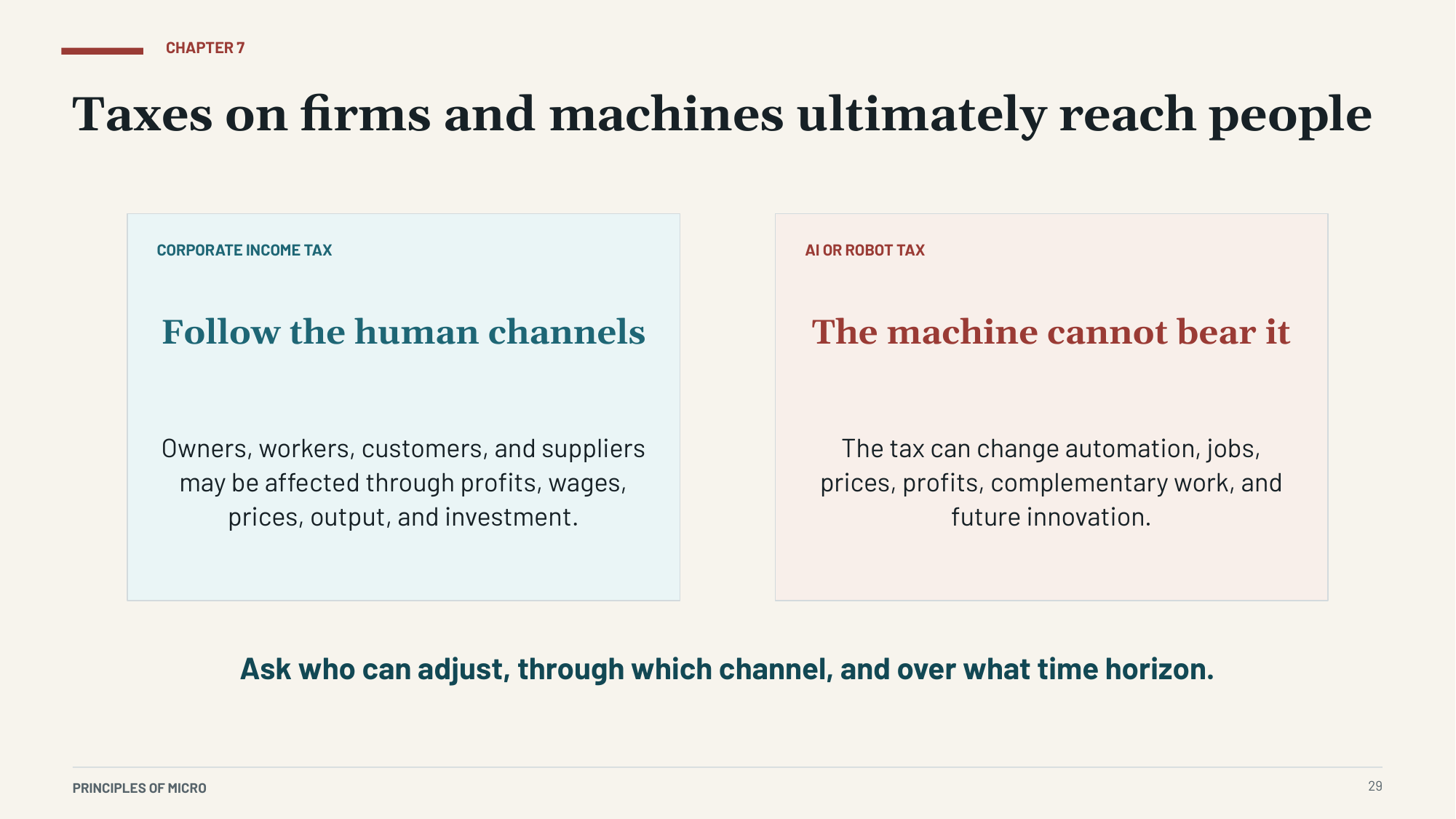

CHAPTER 7

Taxes on firms and machines ultimately reach people

CORPORATE INCOME TAX
AI OR ROBOT TAX
Follow the human channels
The machine cannot bear it
Owners, workers, customers, and suppliers may be affected through profits, wages, prices, output, and investment.
The tax can change automation, jobs, prices, profits, complementary work, and future innovation.
Ask who can adjust, through which channel, and over what time horizon.

29
PRINCIPLES OF MICRO